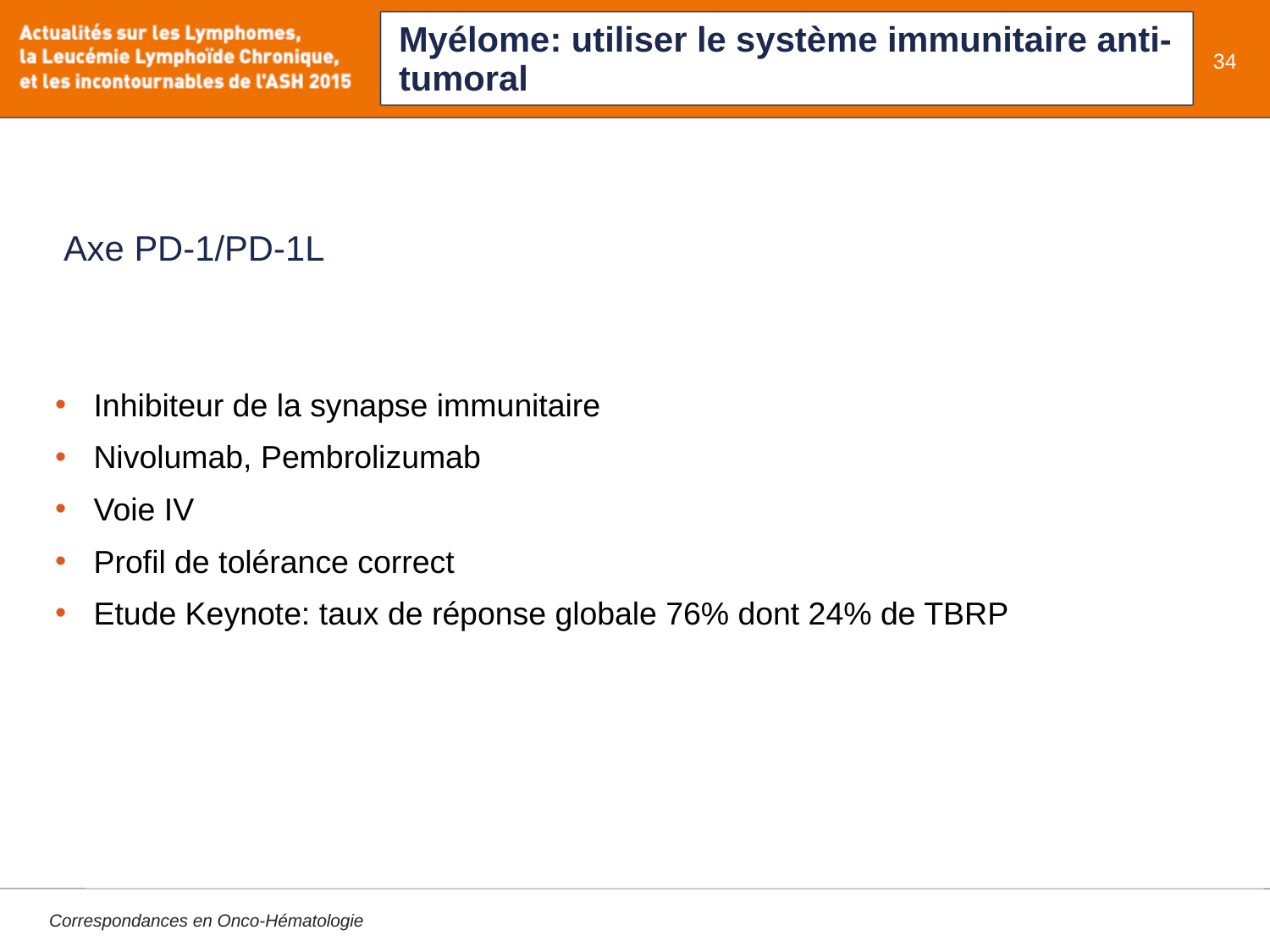

# Myélome: utiliser le système immunitaire anti-tumoral
34
Axe PD-1/PD-1L
Inhibiteur de la synapse immunitaire
Nivolumab, Pembrolizumab
Voie IV
Profil de tolérance correct
Etude Keynote: taux de réponse globale 76% dont 24% de TBRP